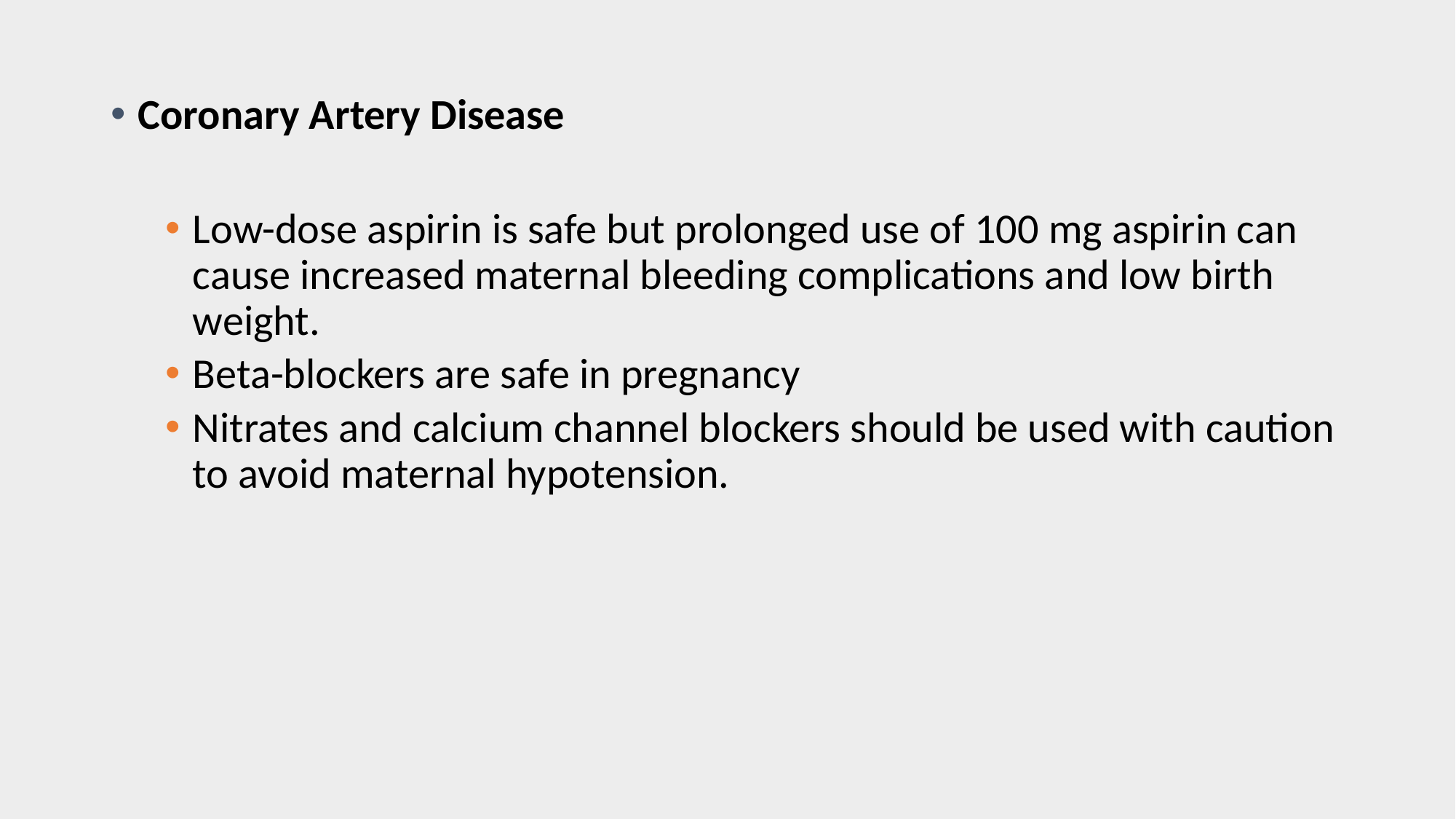

Coronary Artery Disease

Low-dose aspirin is safe but prolonged use of 100 mg aspirin can cause increased maternal bleeding complications and low birth weight.
Beta-blockers are safe in pregnancy
Nitrates and calcium channel blockers should be used with caution to avoid maternal hypotension.